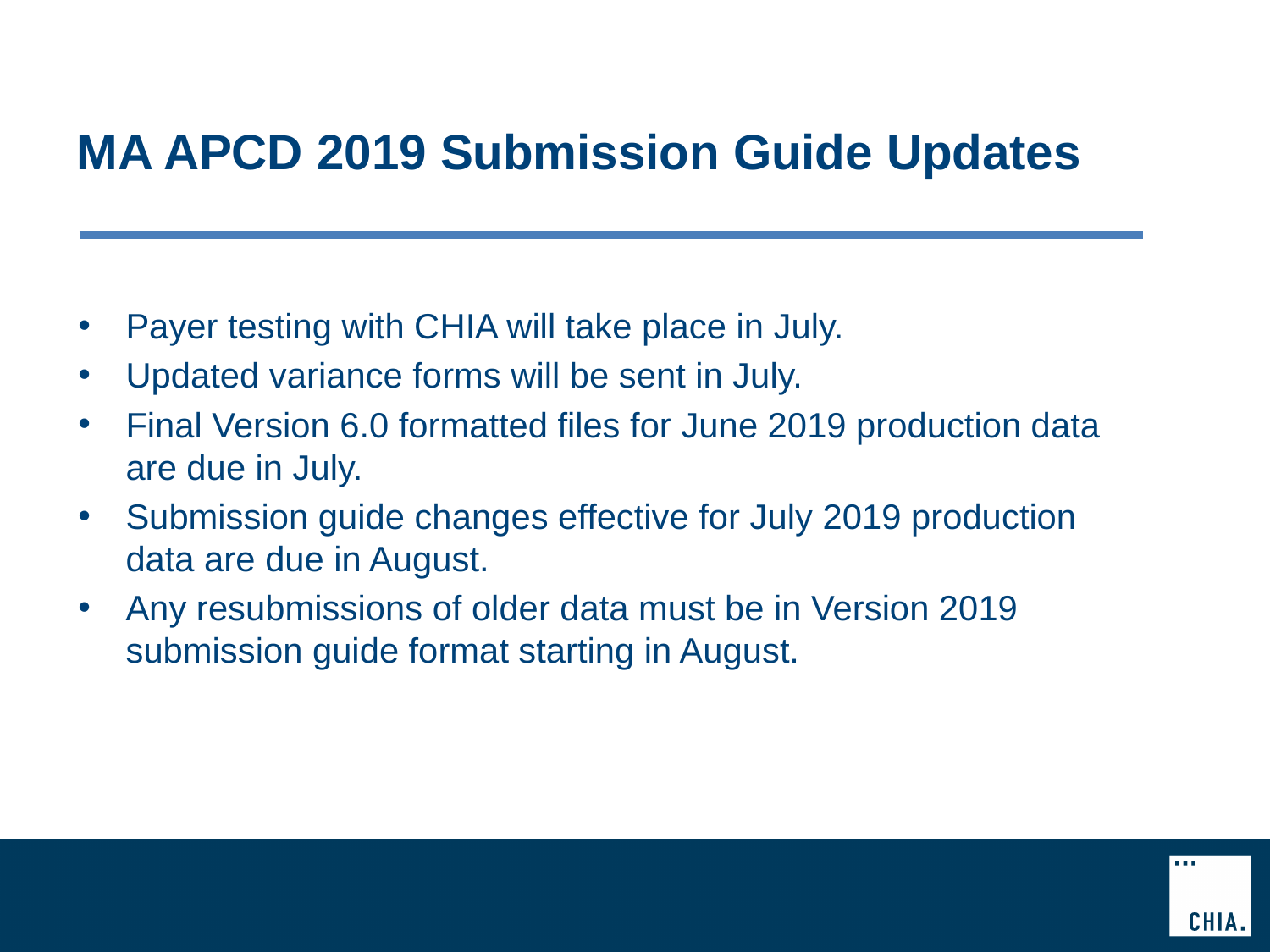

# MA APCD 2019 Submission Guide Updates
Payer testing with CHIA will take place in July.
Updated variance forms will be sent in July.
Final Version 6.0 formatted files for June 2019 production data are due in July.
Submission guide changes effective for July 2019 production data are due in August.
Any resubmissions of older data must be in Version 2019 submission guide format starting in August.